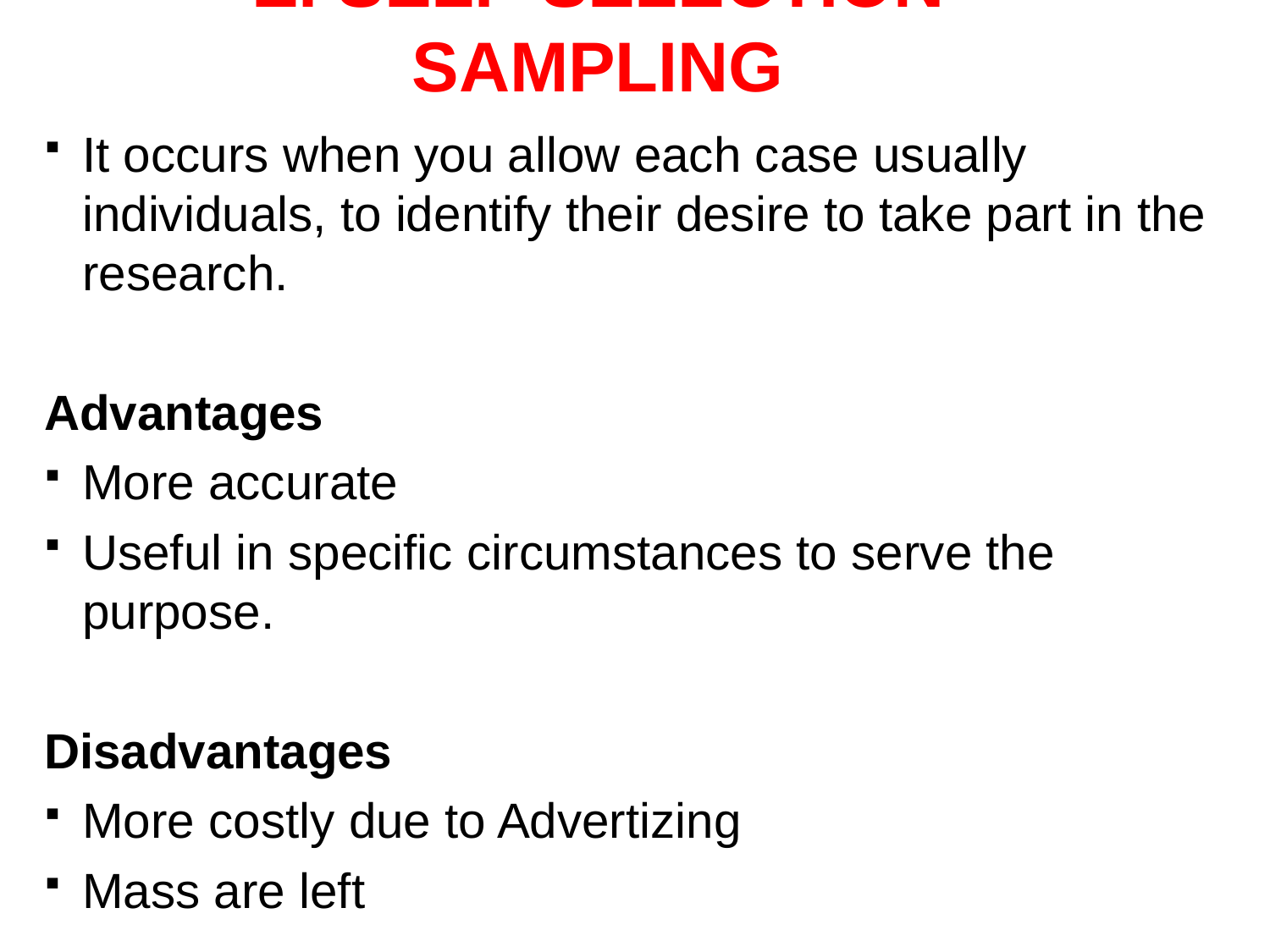

# E. SELF-SELECTION SAMPLING
It occurs when you allow each case usually individuals, to identify their desire to take part in the research.

Advantages
More accurate
Useful in specific circumstances to serve the purpose.

Disadvantages
More costly due to Advertizing
Mass are left